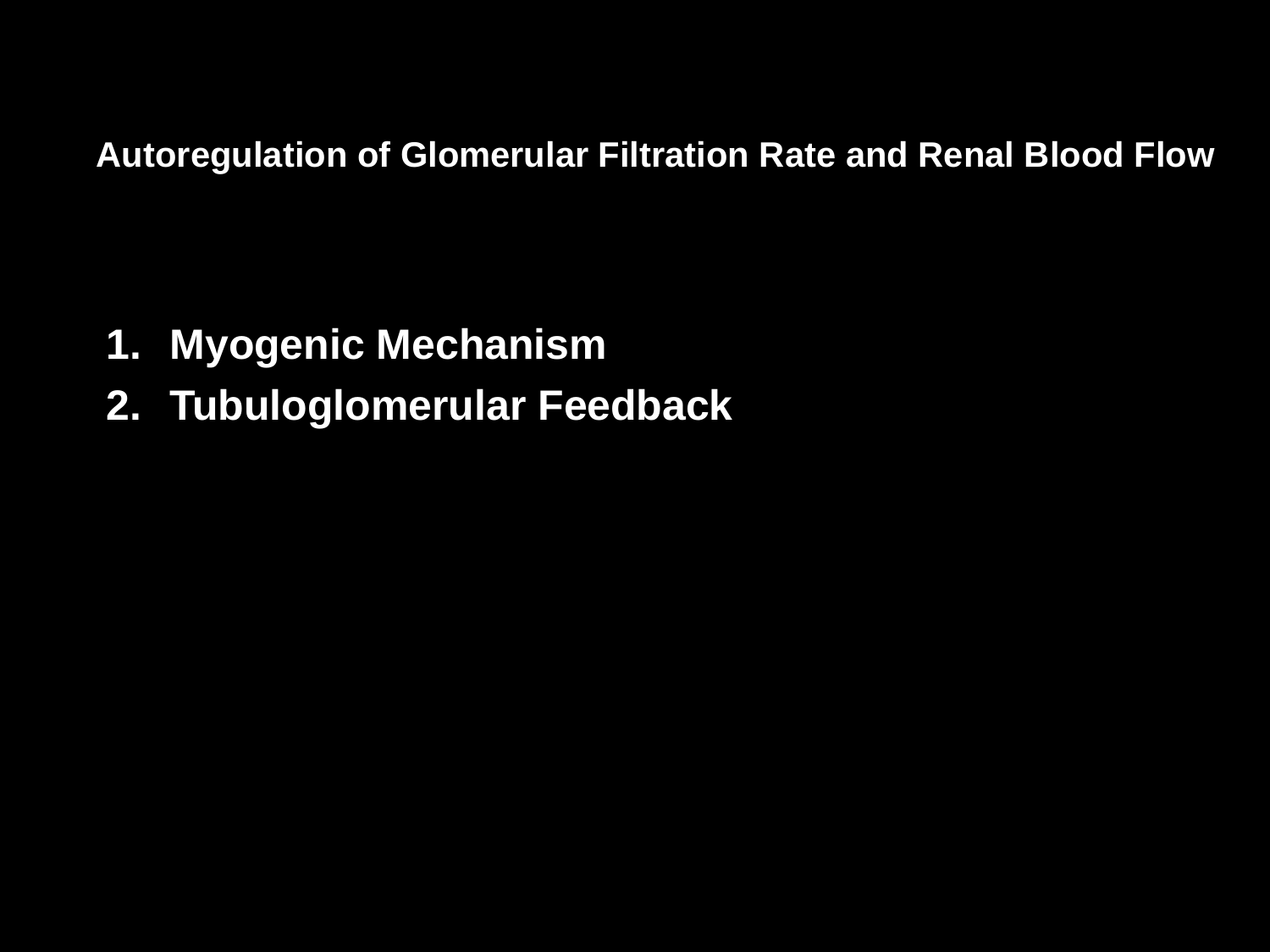

Autoregulation of Glomerular Filtration Rate and Renal Blood Flow
Myogenic Mechanism
Tubuloglomerular Feedback